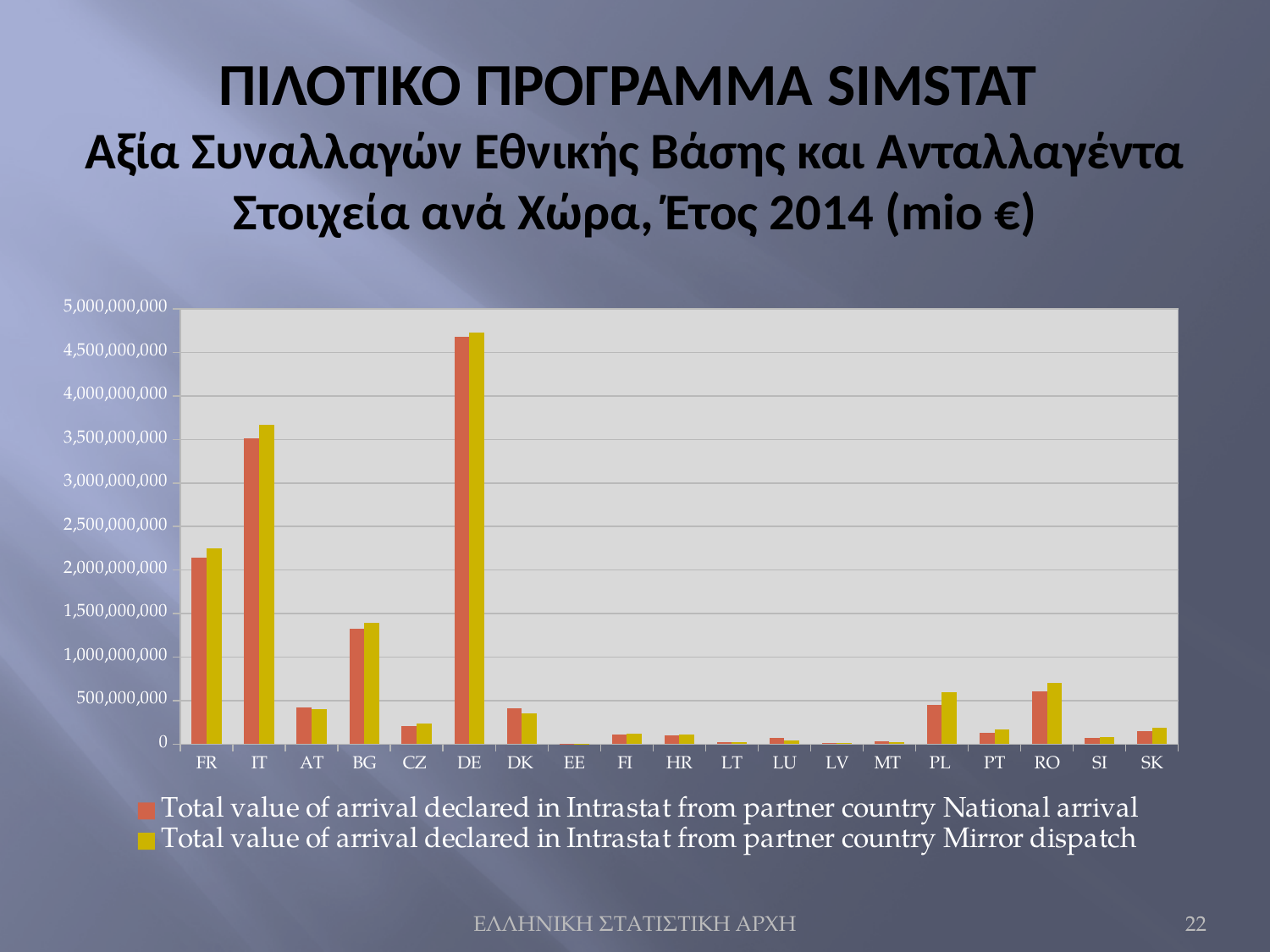

# ΠΙΛΟΤΙΚΟ ΠΡΟΓΡΑΜΜΑ SIMSTAT Αξία Συναλλαγών Εθνικής Βάσης και Ανταλλαγέντα Στοιχεία ανά Χώρα, Έτος 2014 (mio €)

### Chart

| Category | Total value of arrival declared in Intrastat from partner country National arrival | Total value of arrival declared in Intrastat from partner country Mirror dispatch |
|---|---|---|
| FR | 2145128310.0 | 2248794283.0 |
| IT | 3513838631.0 | 3667194655.0 |
| AT | 423221895.0 | 406645489.0 |
| BG | 1324519872.0 | 1390401251.02 |
| CZ  | 207873935.0 | 236065483.73 |
| DE | 4677871485.0 | 4726237230.0 |
| DK  | 408796736.0 | 354209154.34999996 |
| EE | 7409778.0 | 6959011.78 |
| FI  | 111833276.0 | 116941662.0 |
| HR | 105113891.0 | 115271931.38999999 |
| LT | 27012589.0 | 24173054.81 |
| LU | 71138042.0 | 37484096.0 |
| LV | 16522623.0 | 12744360.0 |
| MT  | 33487858.0 | 26711602.0 |
| PL  | 447641195.0 | 599706855.809999 |
| PT | 126291247.0 | 171093460.0 |
| RO | 609368123.0 | 705670371.1 |
| SI | 76241575.0 | 79506704.0 |
| SK | 152580412.0 | 187307376.0 |
ΕΛΛΗΝΙΚΗ ΣΤΑΤΙΣΤΙΚΗ ΑΡΧΗ
22